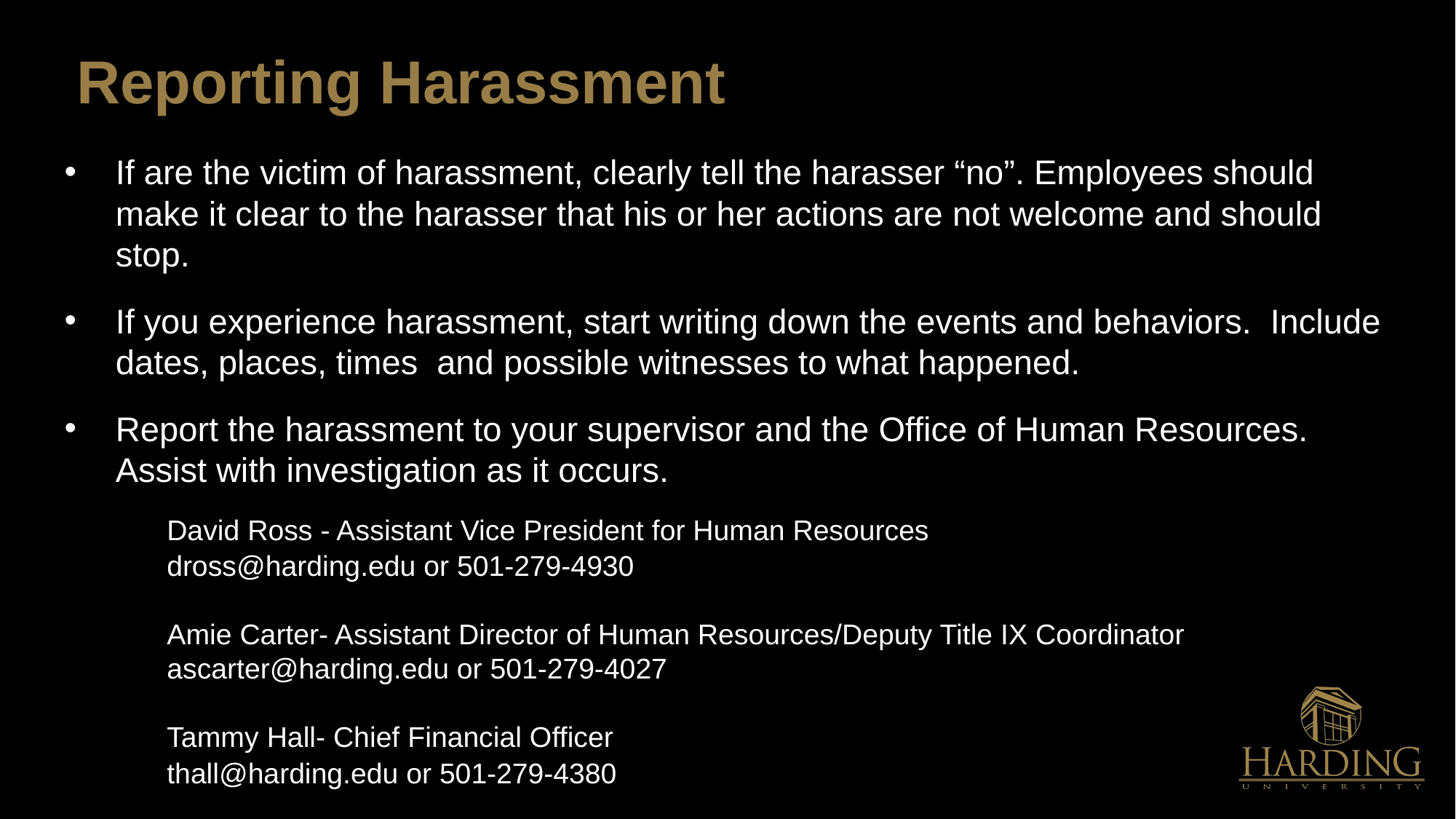

# Reporting Harassment
If are the victim of harassment, clearly tell the harasser “no”. Employees should make it clear to the harasser that his or her actions are not welcome and should stop.
If you experience harassment, start writing down the events and behaviors.  Include dates, places, times  and possible witnesses to what happened.
Report the harassment to your supervisor and the Office of Human Resources. Assist with investigation as it occurs.
	David Ross - Assistant Vice President for Human Resources
	dross@harding.edu or 501-279-4930

	Amie Carter- Assistant Director of Human Resources/Deputy Title IX Coordinator
	ascarter@harding.edu or 501-279-4027

	Tammy Hall- Chief Financial Officer
	thall@harding.edu or 501-279-4380